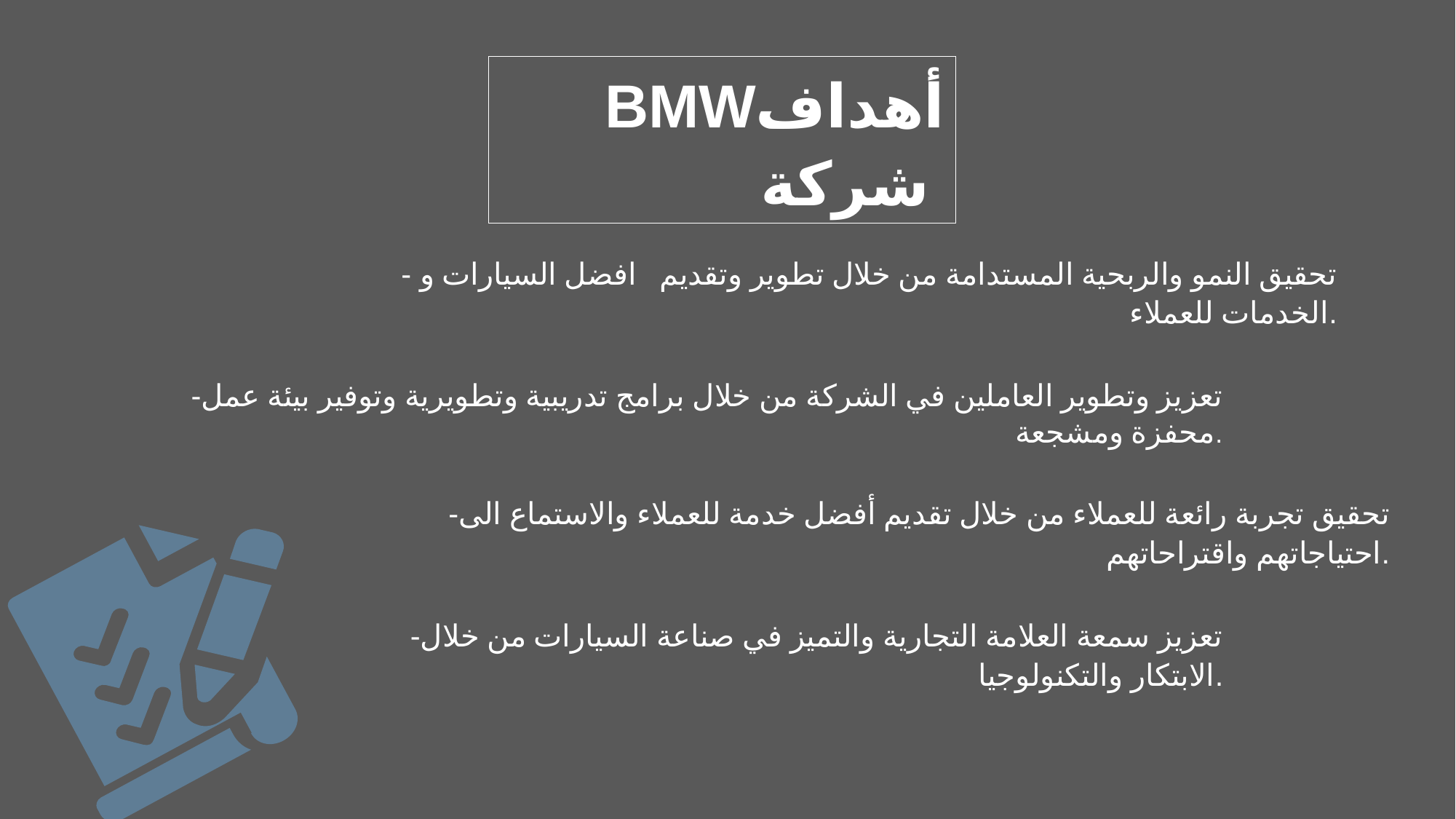

BMWأهداف شركة
- تحقيق النمو والربحية المستدامة من خلال تطوير وتقديم   افضل السيارات و الخدمات للعملاء.
-تعزيز وتطوير العاملين في الشركة من خلال برامج تدريبية وتطويرية وتوفير بيئة عمل محفزة ومشجعة.
-تحقيق تجربة رائعة للعملاء من خلال تقديم أفضل خدمة للعملاء والاستماع الى احتياجاتهم واقتراحاتهم.

-تعزيز سمعة العلامة التجارية والتميز في صناعة السيارات من خلال الابتكار والتكنولوجيا.